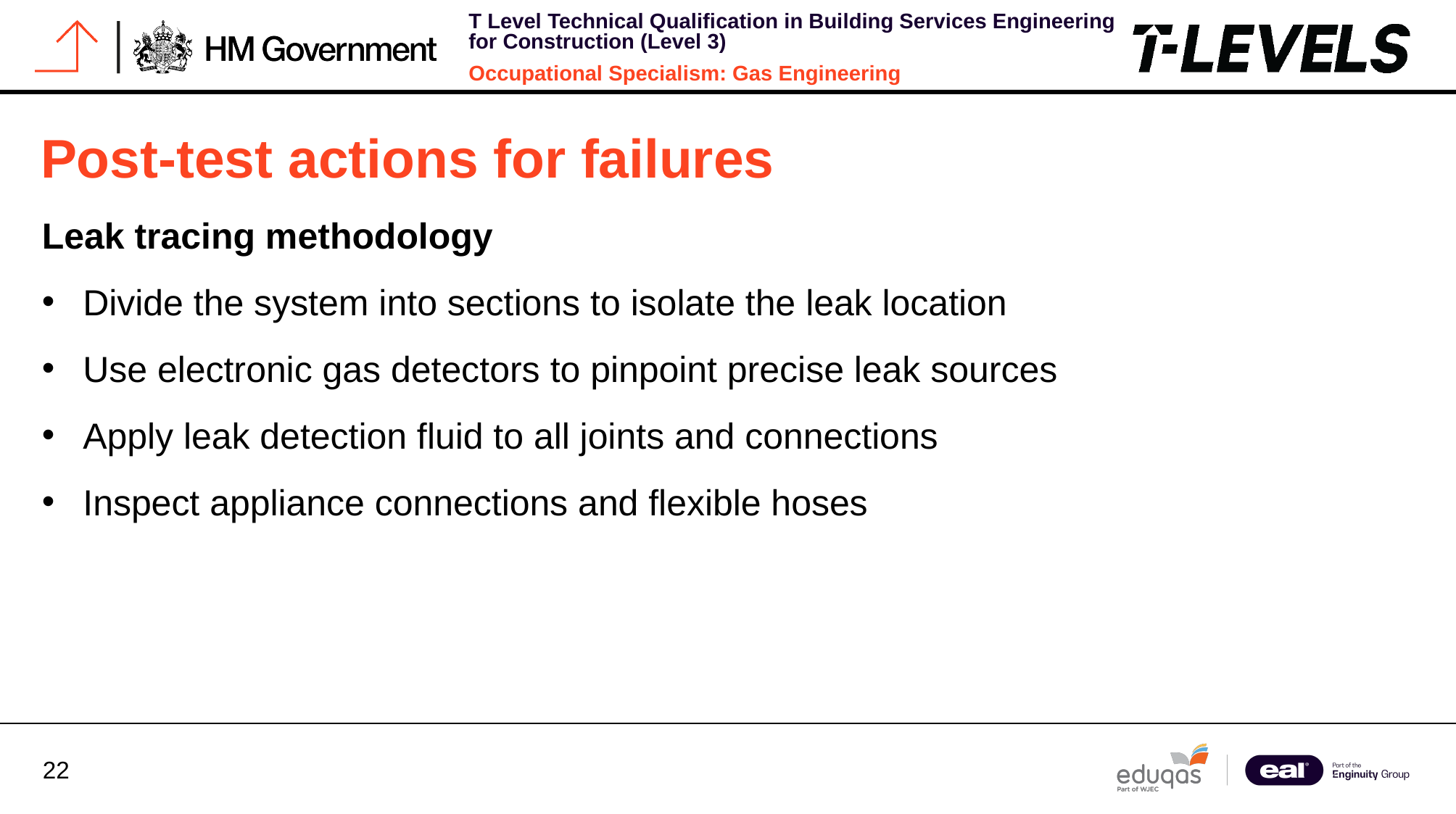

# Post-test actions for failures

Leak tracing methodology
Divide the system into sections to isolate the leak location
Use electronic gas detectors to pinpoint precise leak sources
Apply leak detection fluid to all joints and connections
Inspect appliance connections and flexible hoses